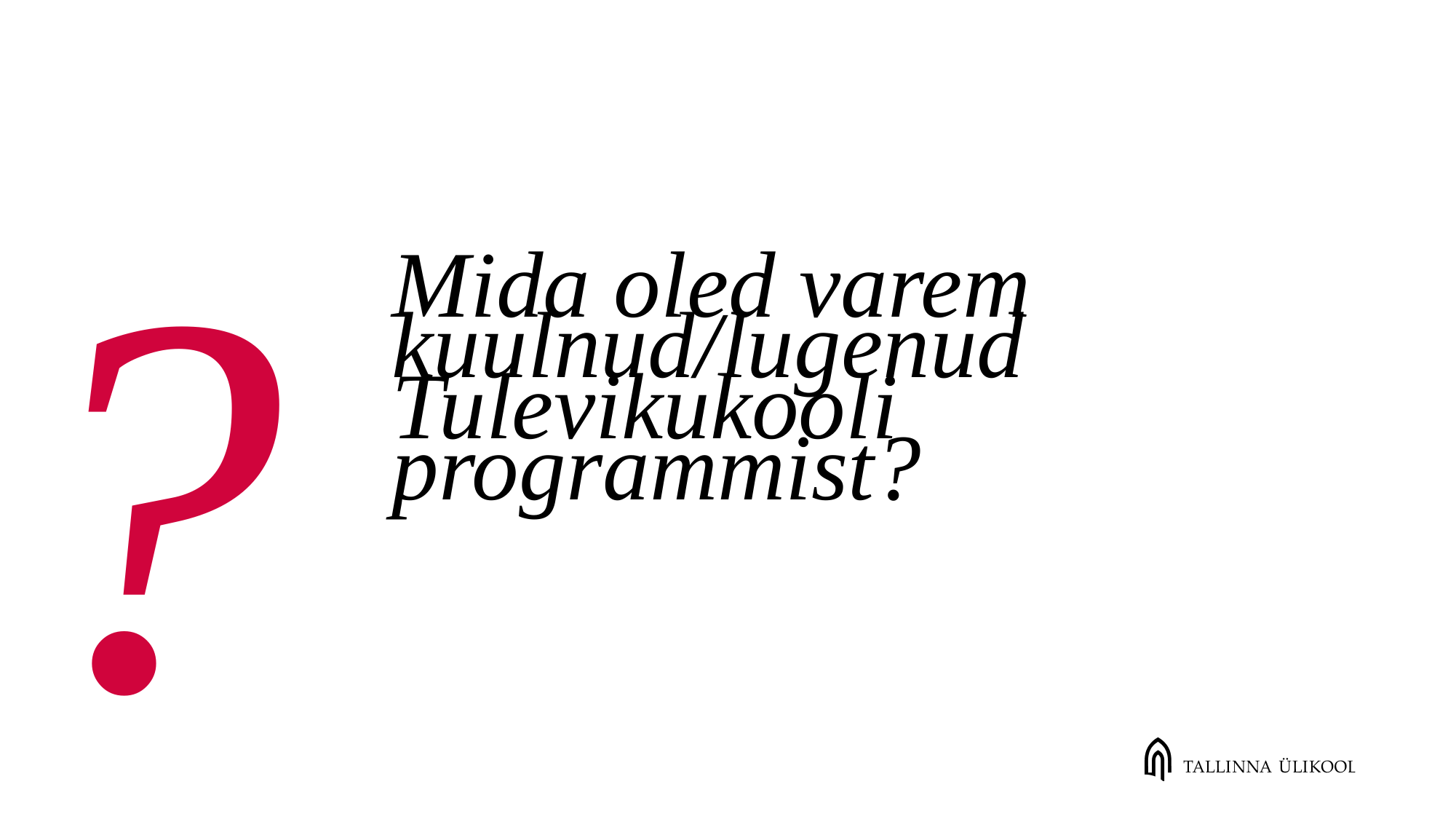

# Mida oled varem kuulnud/lugenud Tulevikukooli programmist?